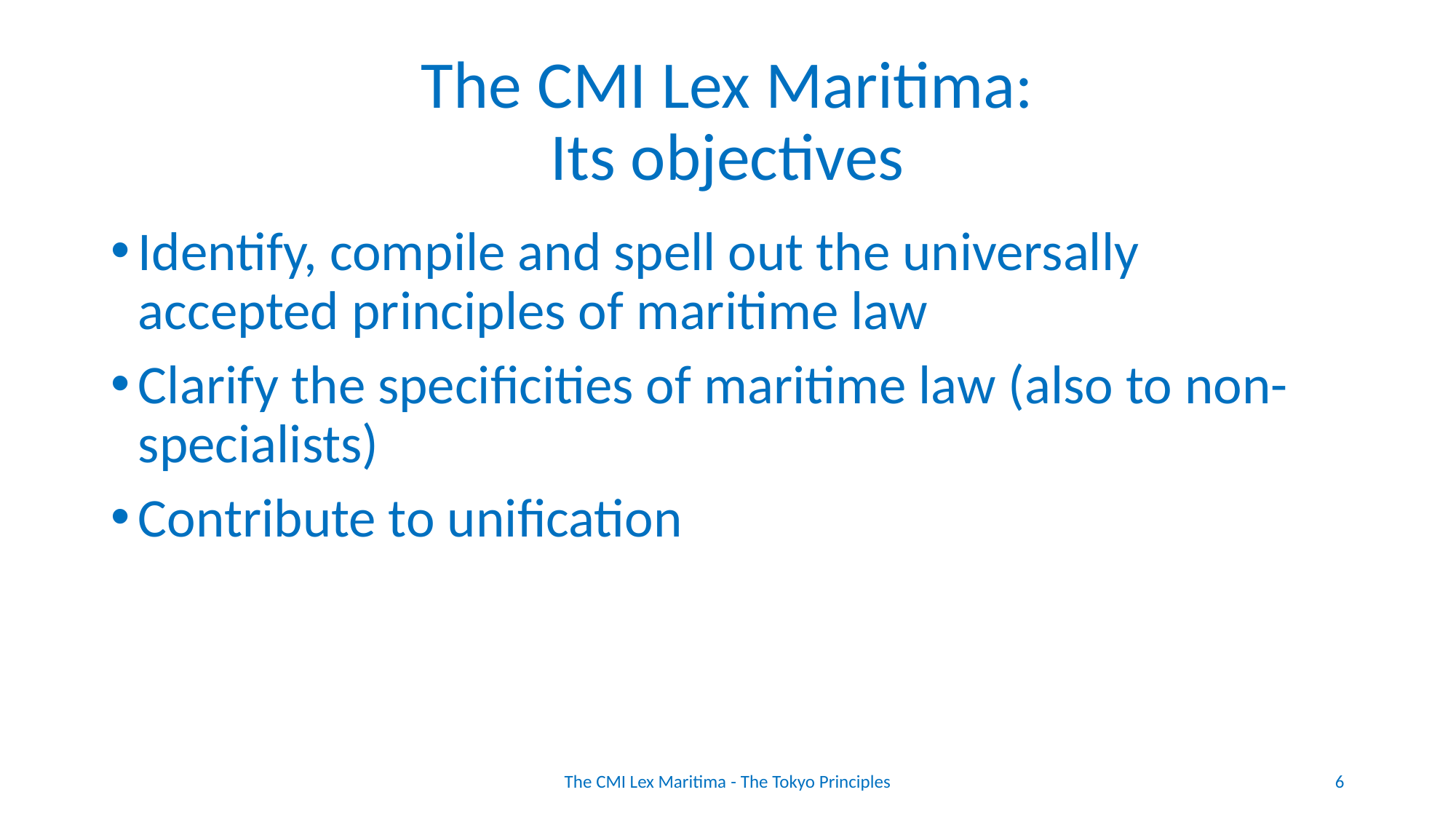

# The CMI Lex Maritima: Its objectives
Identify, compile and spell out the universally accepted principles of maritime law
Clarify the specificities of maritime law (also to non-specialists)
Contribute to unification
The CMI Lex Maritima ­­- The Tokyo Principles
6